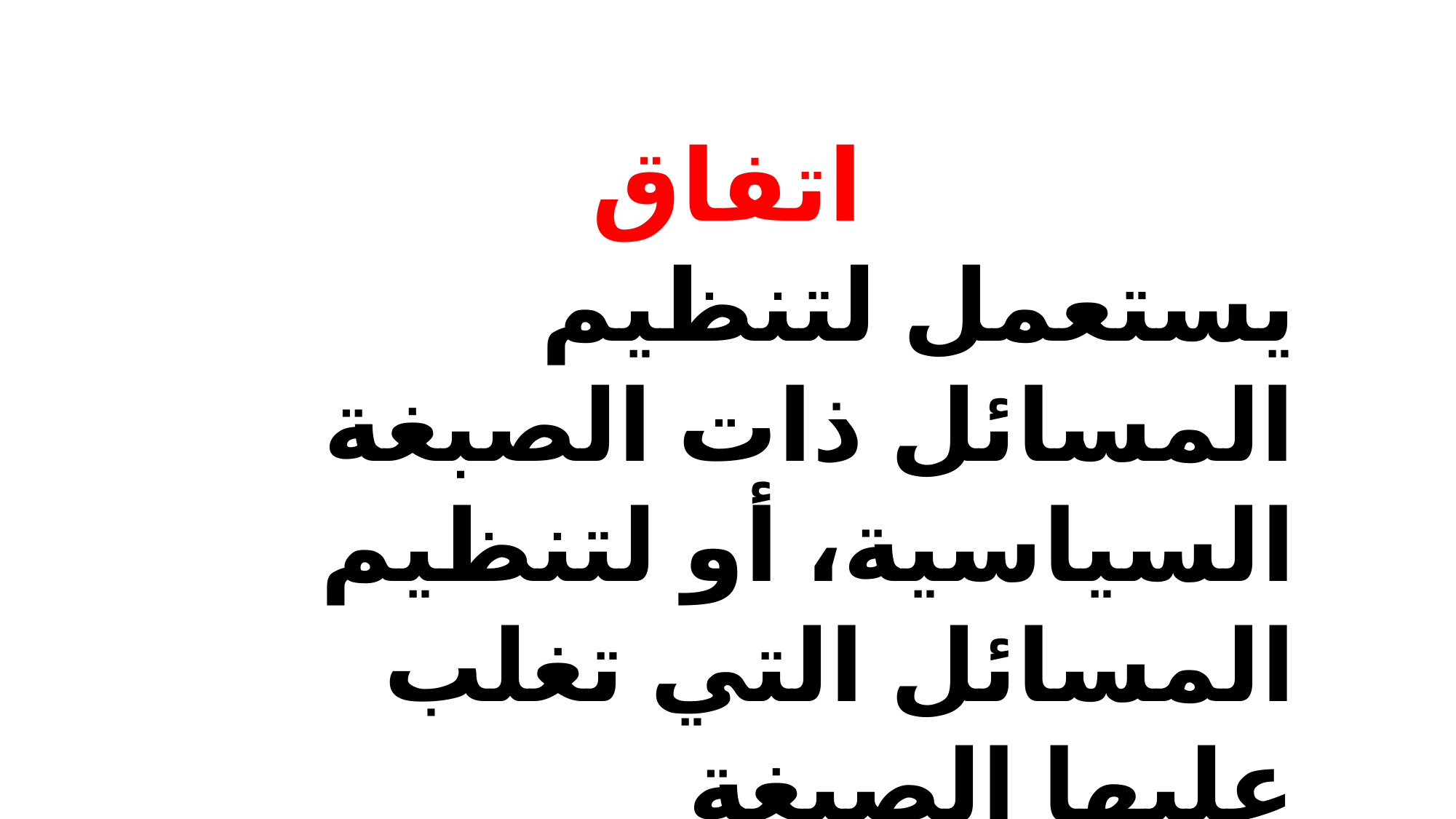

اتفاق
يستعمل لتنظيم المسائل ذات الصبغة السياسية، أو لتنظيم المسائل التي تغلب عليها الصبغة الاقتصادية.